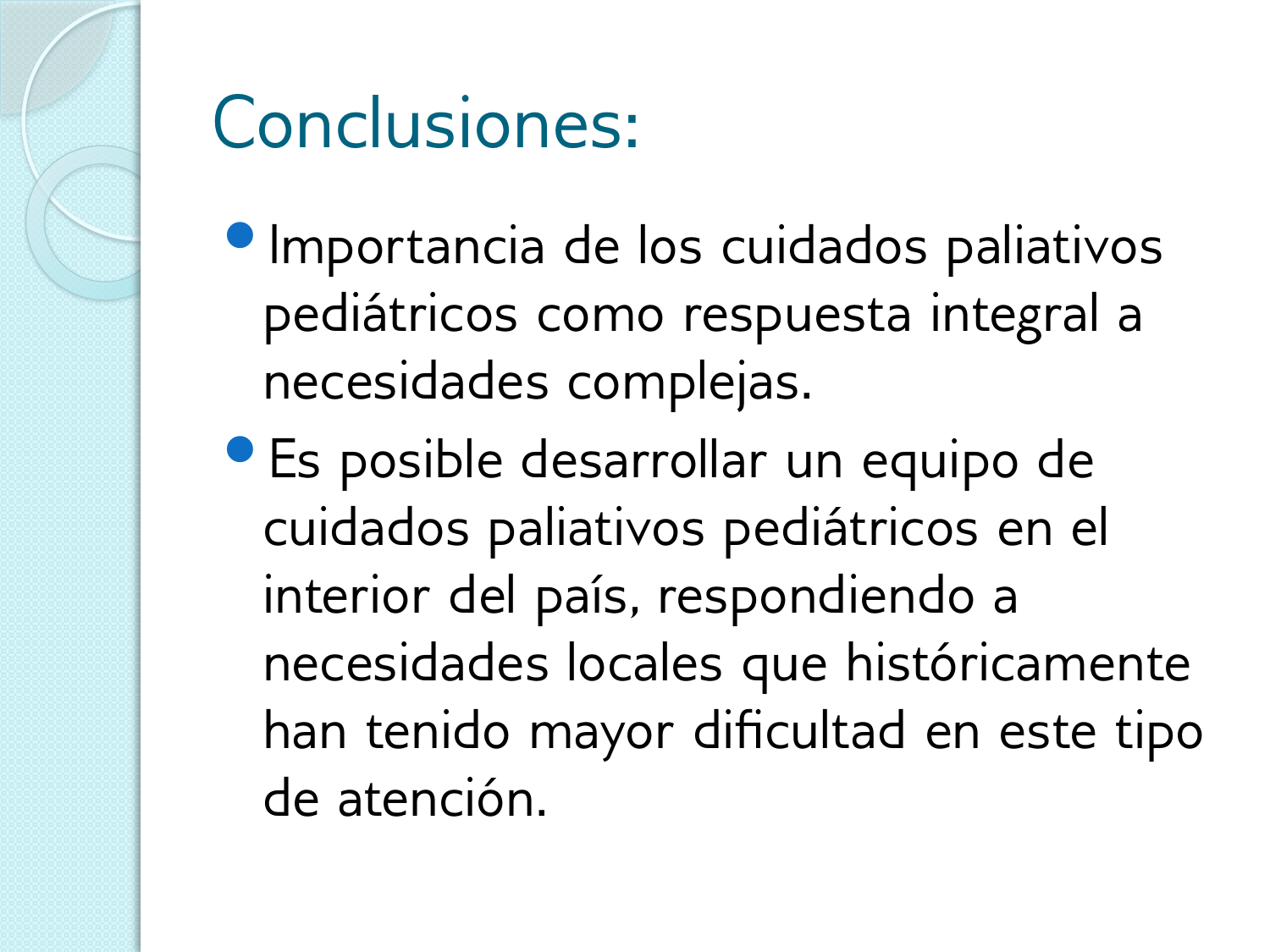

# Conclusiones:
Importancia de los cuidados paliativos pediátricos como respuesta integral a necesidades complejas.
Es posible desarrollar un equipo de cuidados paliativos pediátricos en el interior del país, respondiendo a necesidades locales que históricamente han tenido mayor dificultad en este tipo de atención.